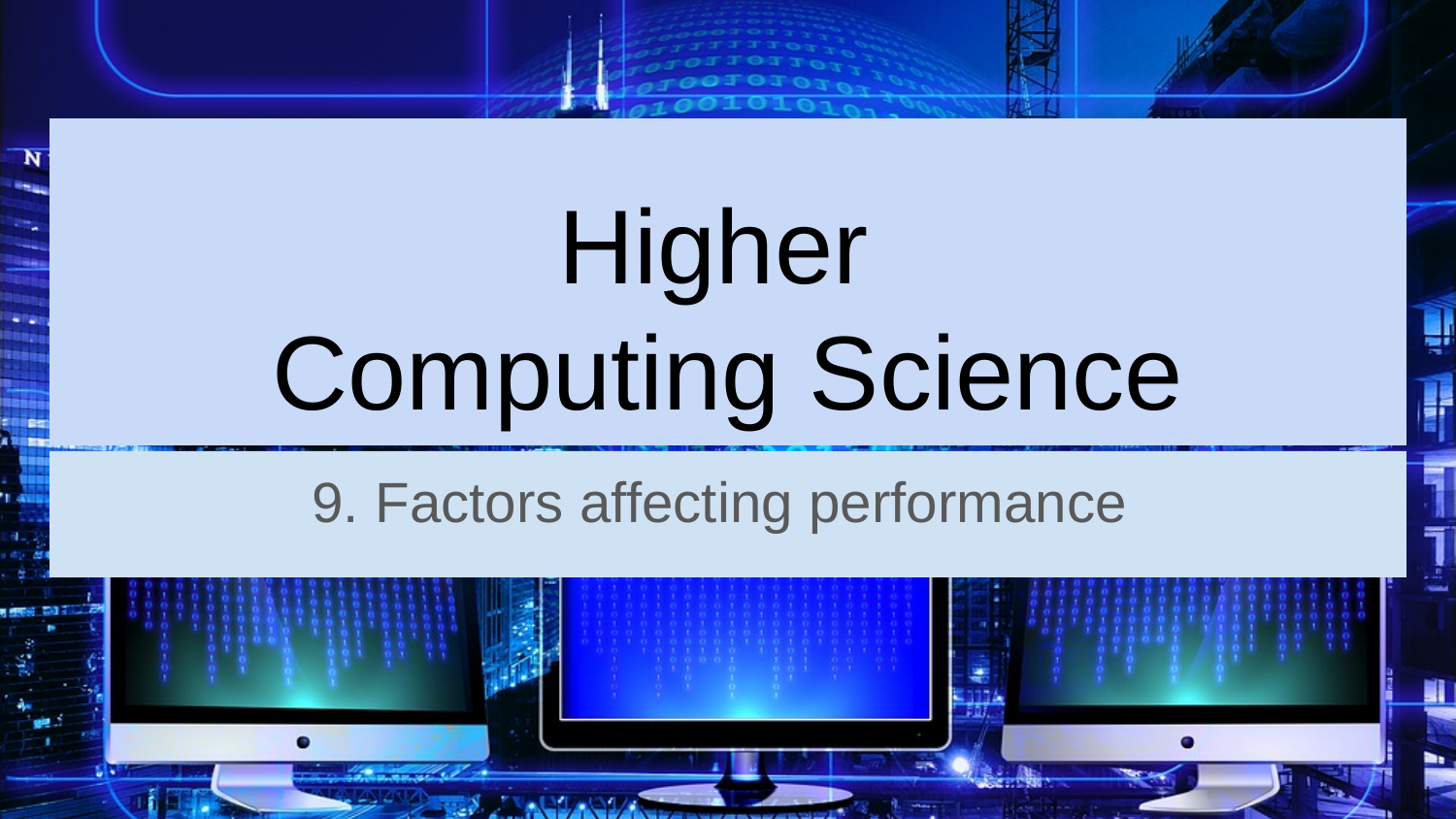

# Higher
Computing Science
9. Factors affecting performance